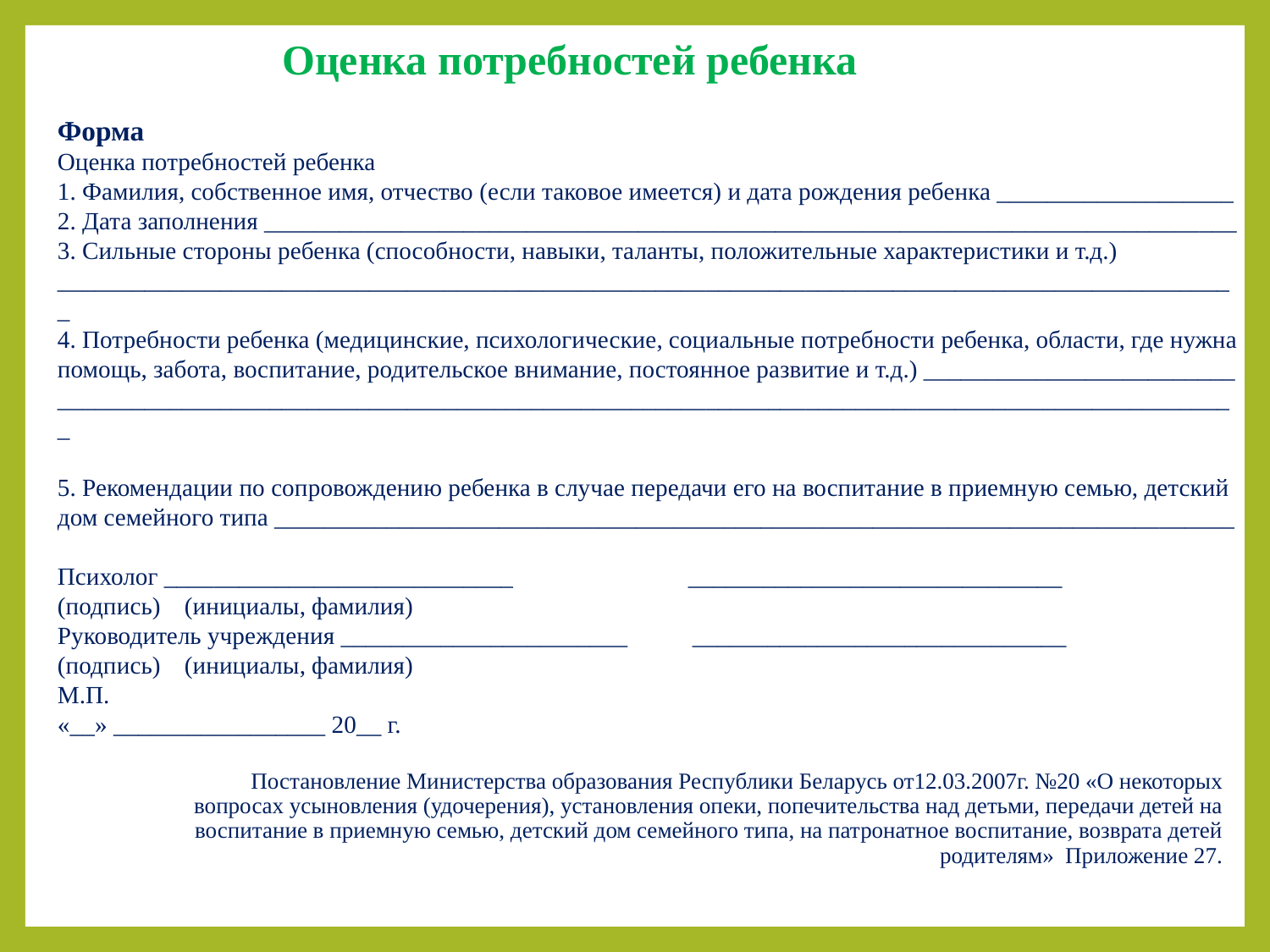

# Оценка потребностей ребенка
Форма
Оценка потребностей ребенка
1. Фамилия, собственное имя, отчество (если таковое имеется) и дата рождения ребенка ___________________
2. Дата заполнения ______________________________________________________________________________
3. Сильные стороны ребенка (способности, навыки, таланты, положительные характеристики и т.д.) _______________________________________________________________________________________________
4. Потребности ребенка (медицинские, психологические, социальные потребности ребенка, области, где нужна помощь, забота, воспитание, родительское внимание, постоянное развитие и т.д.) _________________________
_______________________________________________________________________________________________

5. Рекомендации по сопровождению ребенка в случае передачи его на воспитание в приемную семью, детский дом семейного типа _____________________________________________________________________________

Психолог ____________________________	                    ______________________________
(подпись)	(инициалы, фамилия)
Руководитель учреждения _______________________	______________________________
(подпись)	(инициалы, фамилия)
М.П.
«__» _________________ 20__ г.

Постановление Министерства образования Республики Беларусь от12.03.2007г. №20 «О некоторых вопросах усыновления (удочерения), установления опеки, попечительства над детьми, передачи детей на воспитание в приемную семью, детский дом семейного типа, на патронатное воспитание, возврата детей родителям»  Приложение 27.